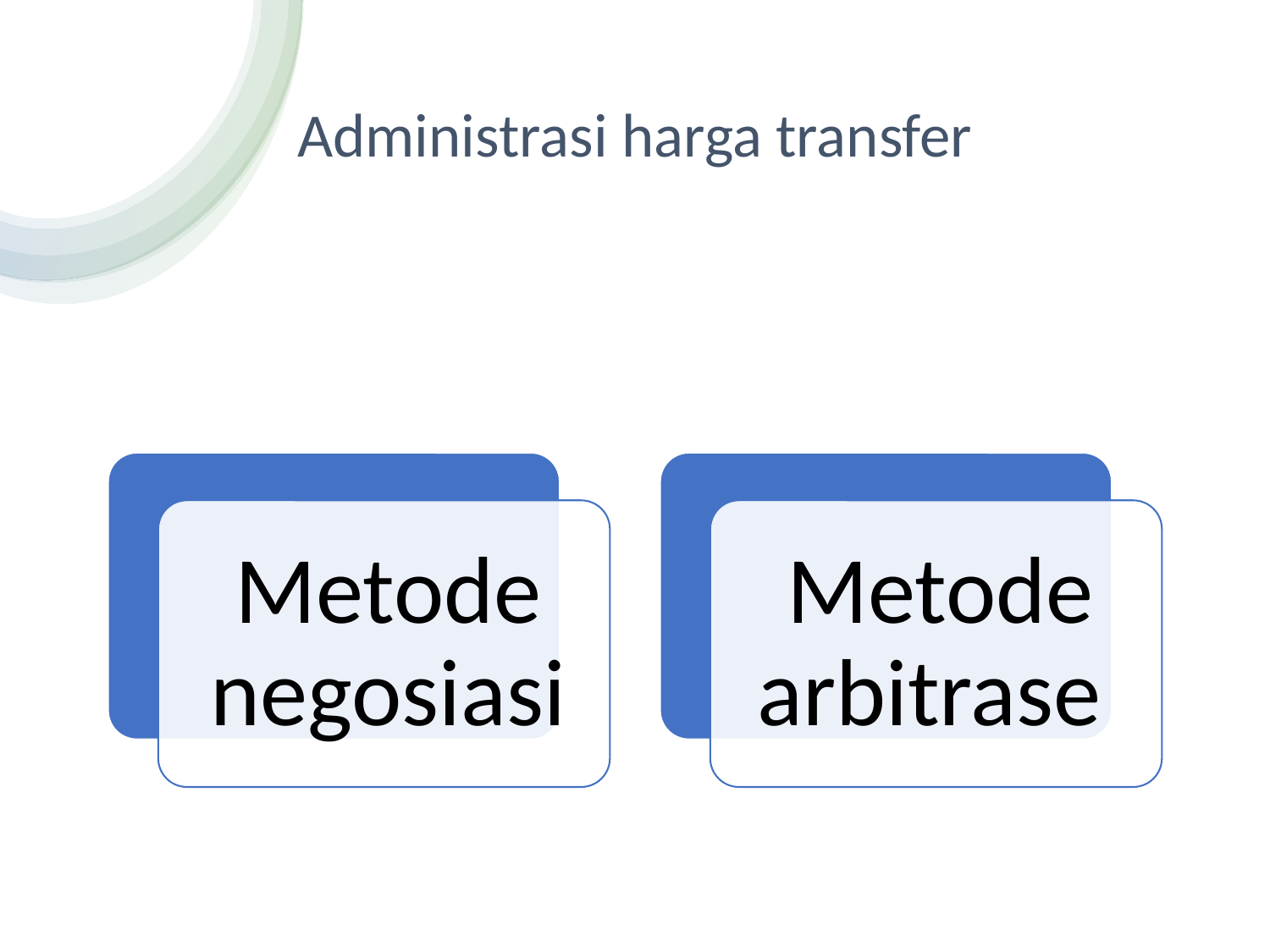

# Administrasi harga transfer
Metode negosiasi
Metode arbitrase